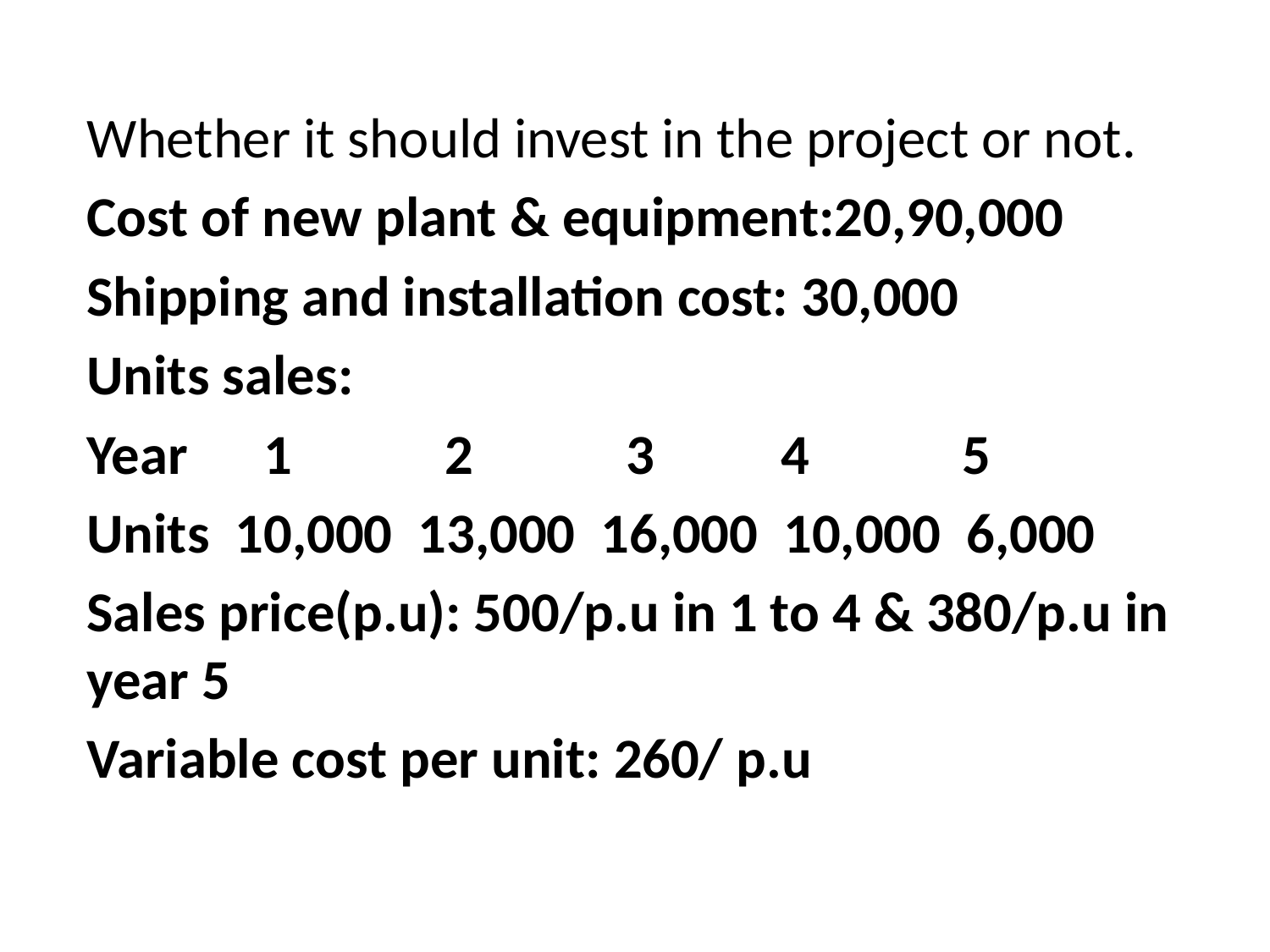

# continued
Whether it should invest in the project or not.
Cost of new plant & equipment:20,90,000
Shipping and installation cost: 30,000
Units sales:
Year      1            2            3          4            5
Units  10,000  13,000  16,000  10,000  6,000
Sales price(p.u): 500/p.u in 1 to 4 & 380/p.u in year 5
Variable cost per unit: 260/ p.u